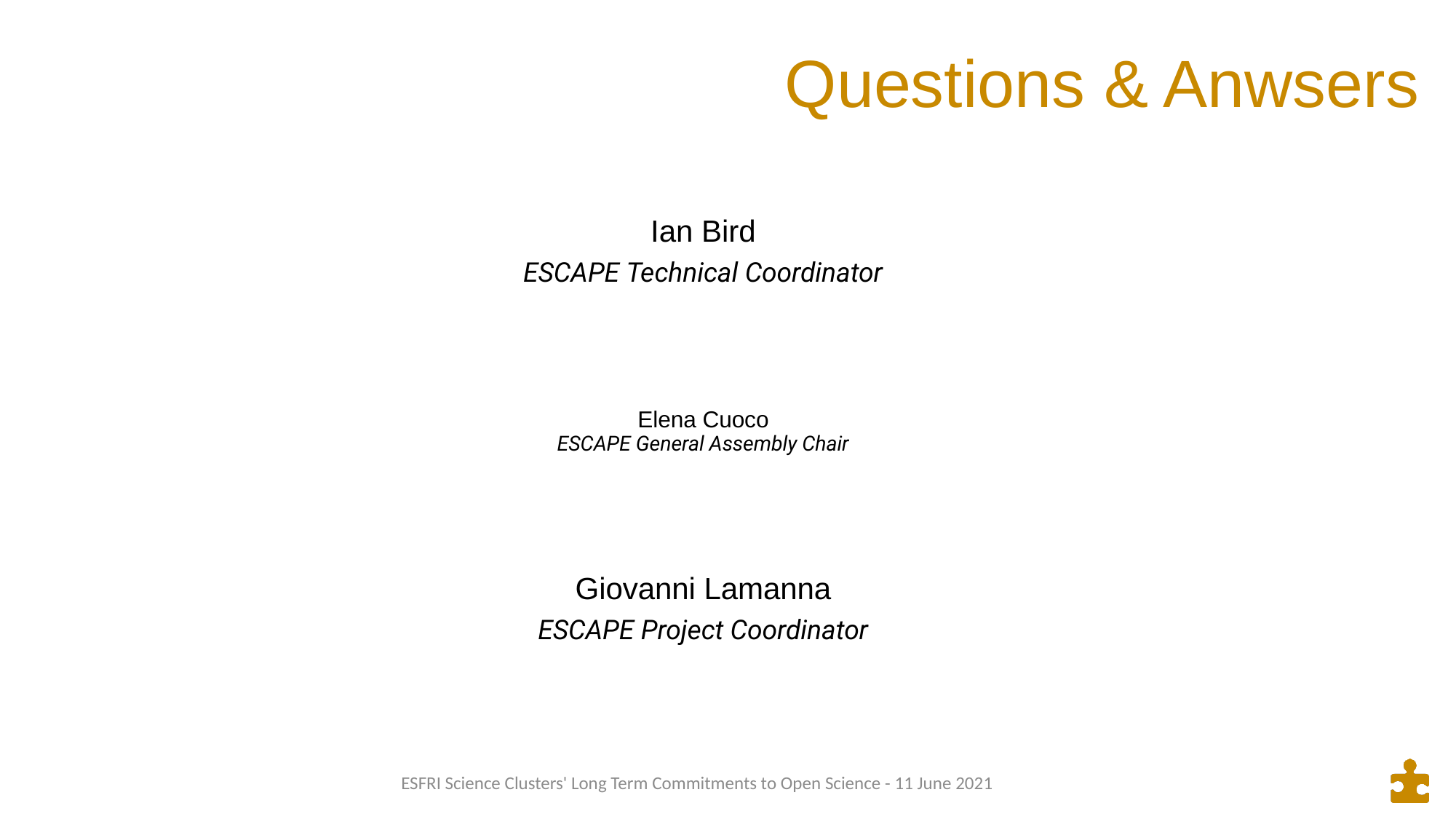

Questions & Anwsers
Ian Bird
ESCAPE Technical Coordinator
# Elena Cuoco ESCAPE General Assembly Chair

Giovanni Lamanna
ESCAPE Project Coordinator
ESFRI Science Clusters' Long Term Commitments to Open Science - 11 June 2021